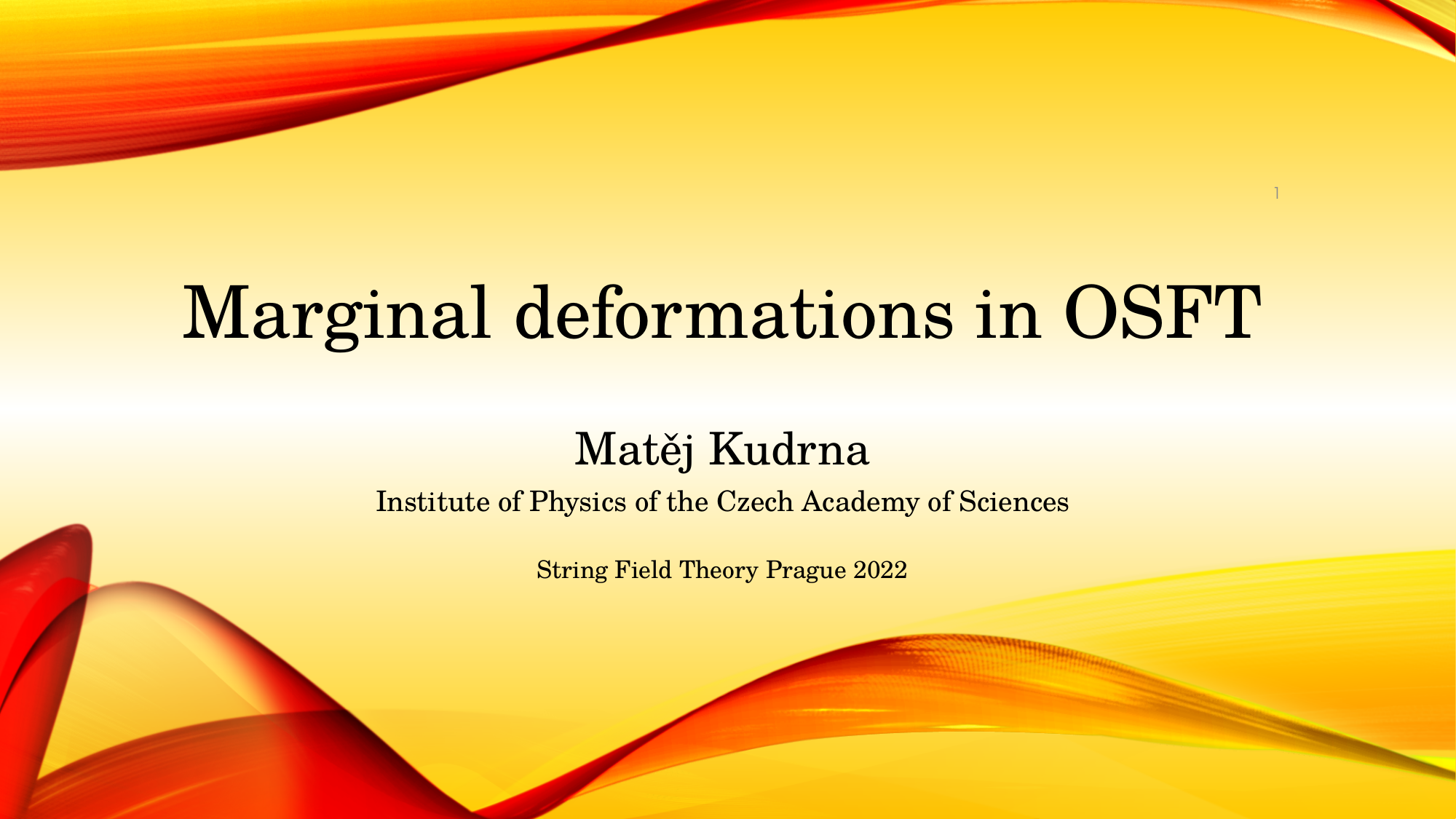

1
# Marginal deformations in OSFT

Matěj Kudrna
Institute of Physics of the Czech Academy of Sciences

String Field Theory Prague 2022